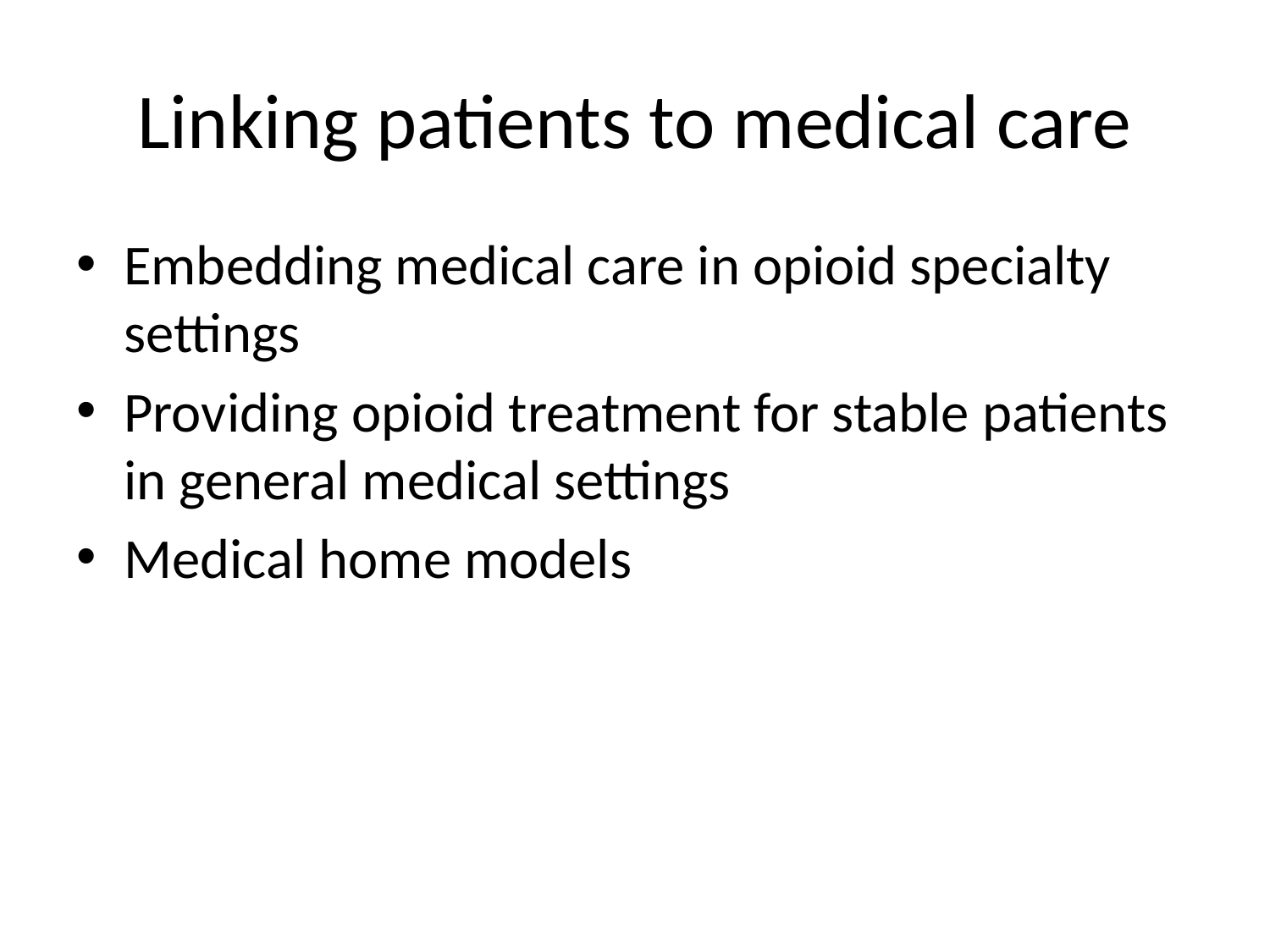

# Linking patients to medical care
Embedding medical care in opioid specialty settings
Providing opioid treatment for stable patients in general medical settings
Medical home models